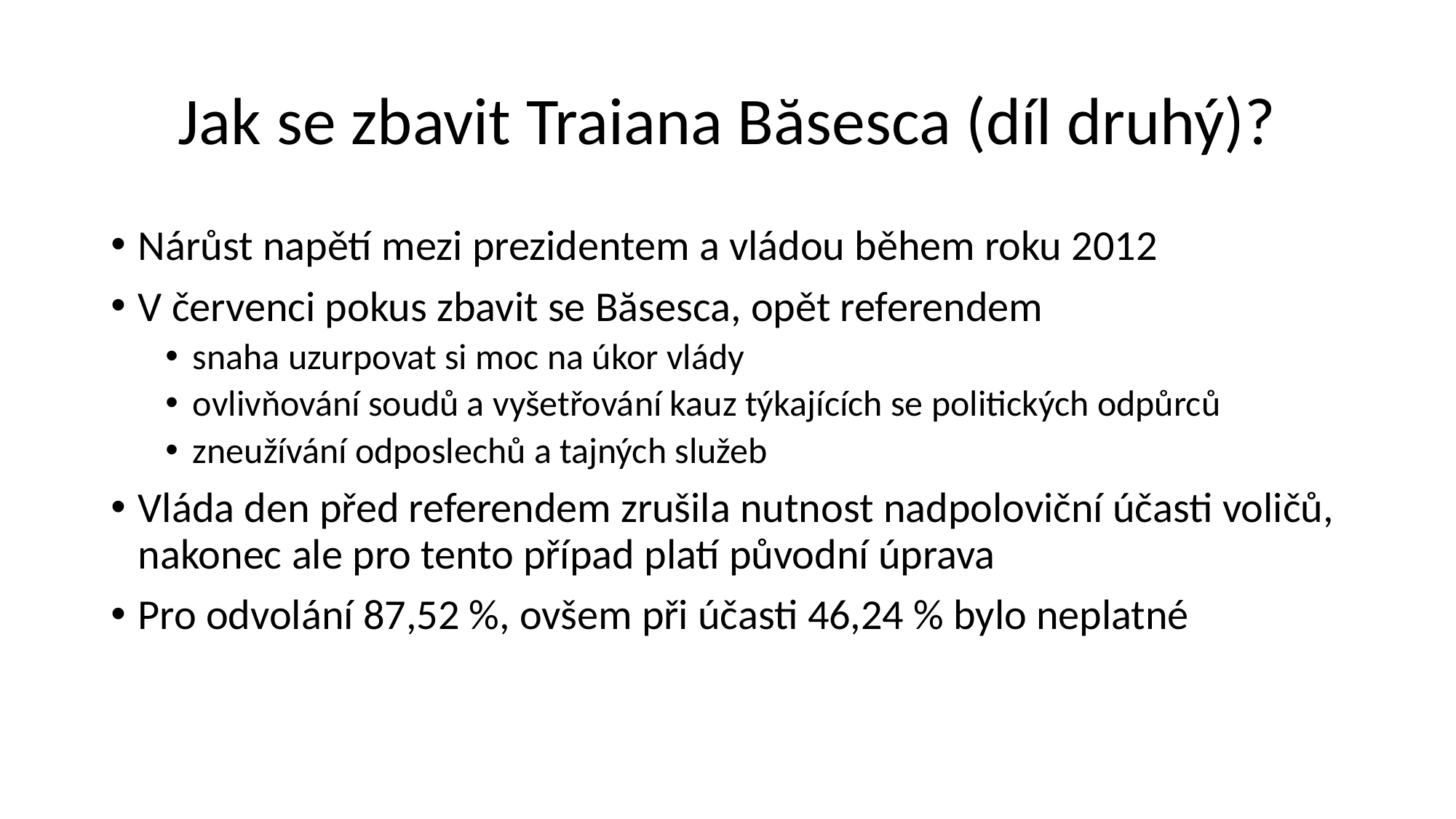

# Jak se zbavit Traiana Băsesca (díl druhý)?
Nárůst napětí mezi prezidentem a vládou během roku 2012
V červenci pokus zbavit se Băsesca, opět referendem
snaha uzurpovat si moc na úkor vlády
ovlivňování soudů a vyšetřování kauz týkajících se politických odpůrců
zneužívání odposlechů a tajných služeb
Vláda den před referendem zrušila nutnost nadpoloviční účasti voličů, nakonec ale pro tento případ platí původní úprava
Pro odvolání 87,52 %, ovšem při účasti 46,24 % bylo neplatné